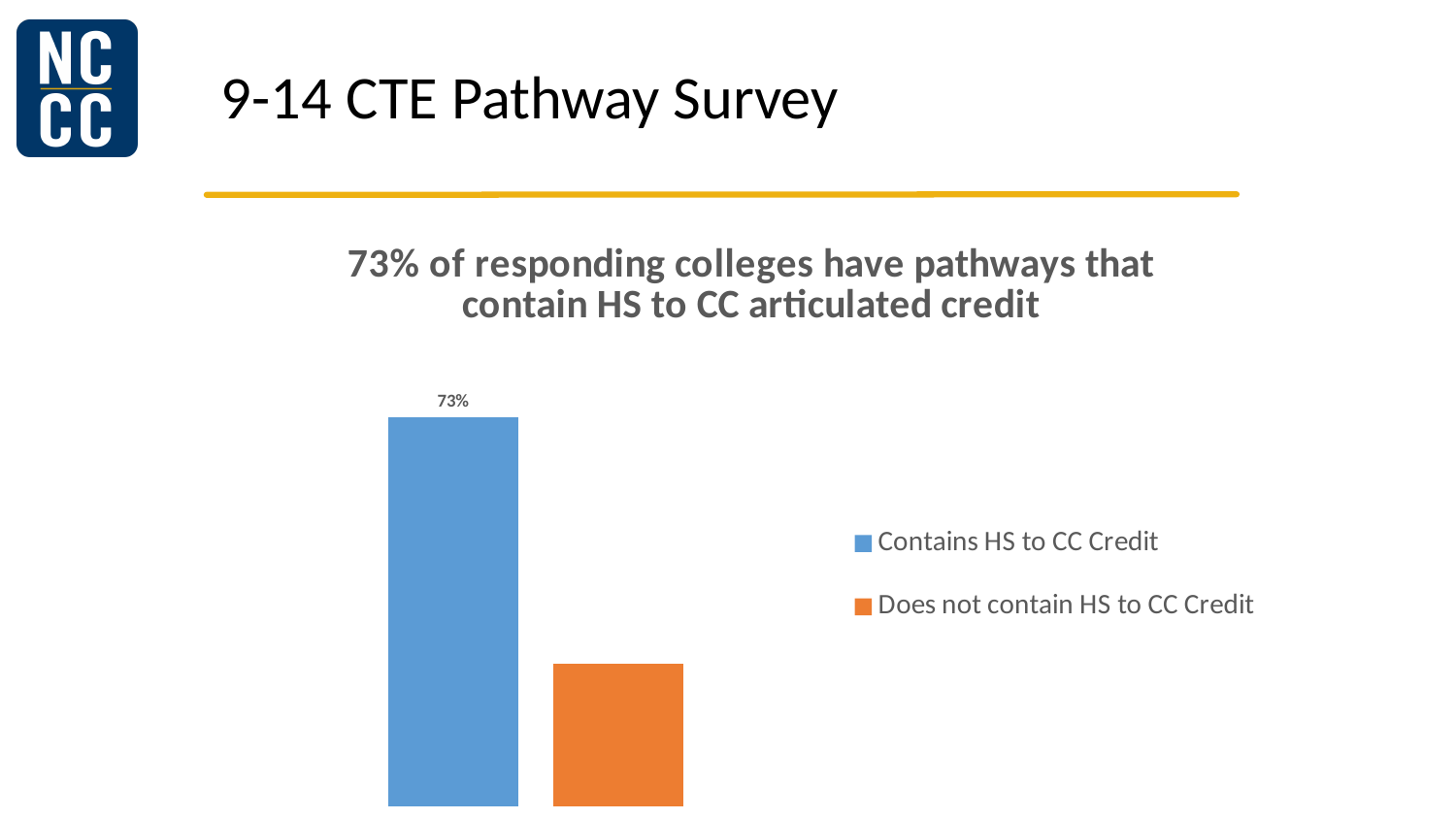

# 9-14 CTE Pathway Survey

### Chart: 73% of responding colleges have pathways that contain HS to CC articulated credit

| Category | Contains HS to CC Credit | Does not contain HS to CC Credit |
|---|---|---|
| 11 | 30.0 | 11.0 |